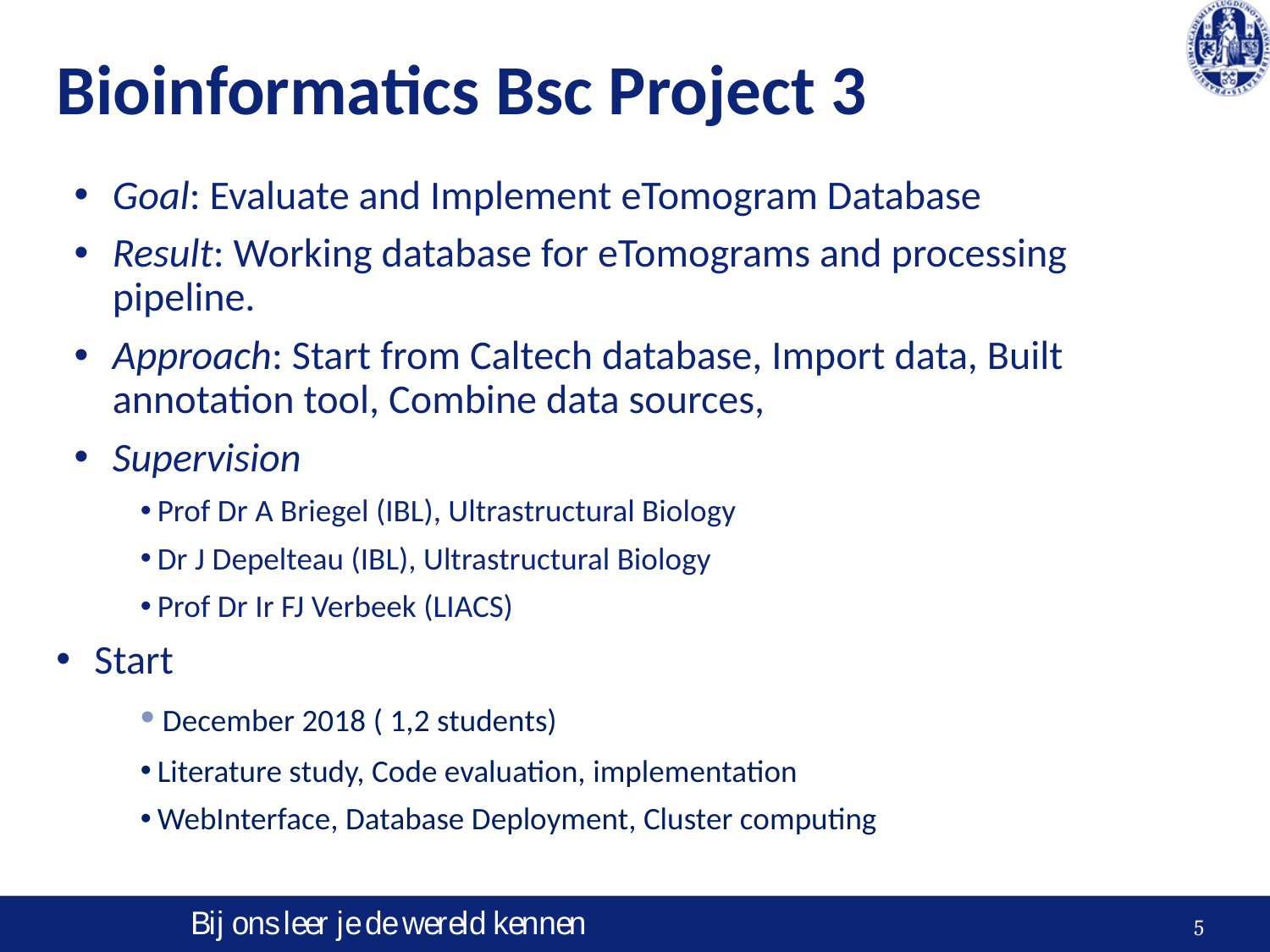

# Bioinformatics Bsc Project 3
Goal: Evaluate and Implement eTomogram Database
Result: Working database for eTomograms and processing pipeline.
Approach: Start from Caltech database, Import data, Built annotation tool, Combine data sources,
Supervision
 Prof Dr A Briegel (IBL), Ultrastructural Biology
 Dr J Depelteau (IBL), Ultrastructural Biology
 Prof Dr Ir FJ Verbeek (LIACS)
Start
 December 2018 ( 1,2 students)
 Literature study, Code evaluation, implementation
 WebInterface, Database Deployment, Cluster computing